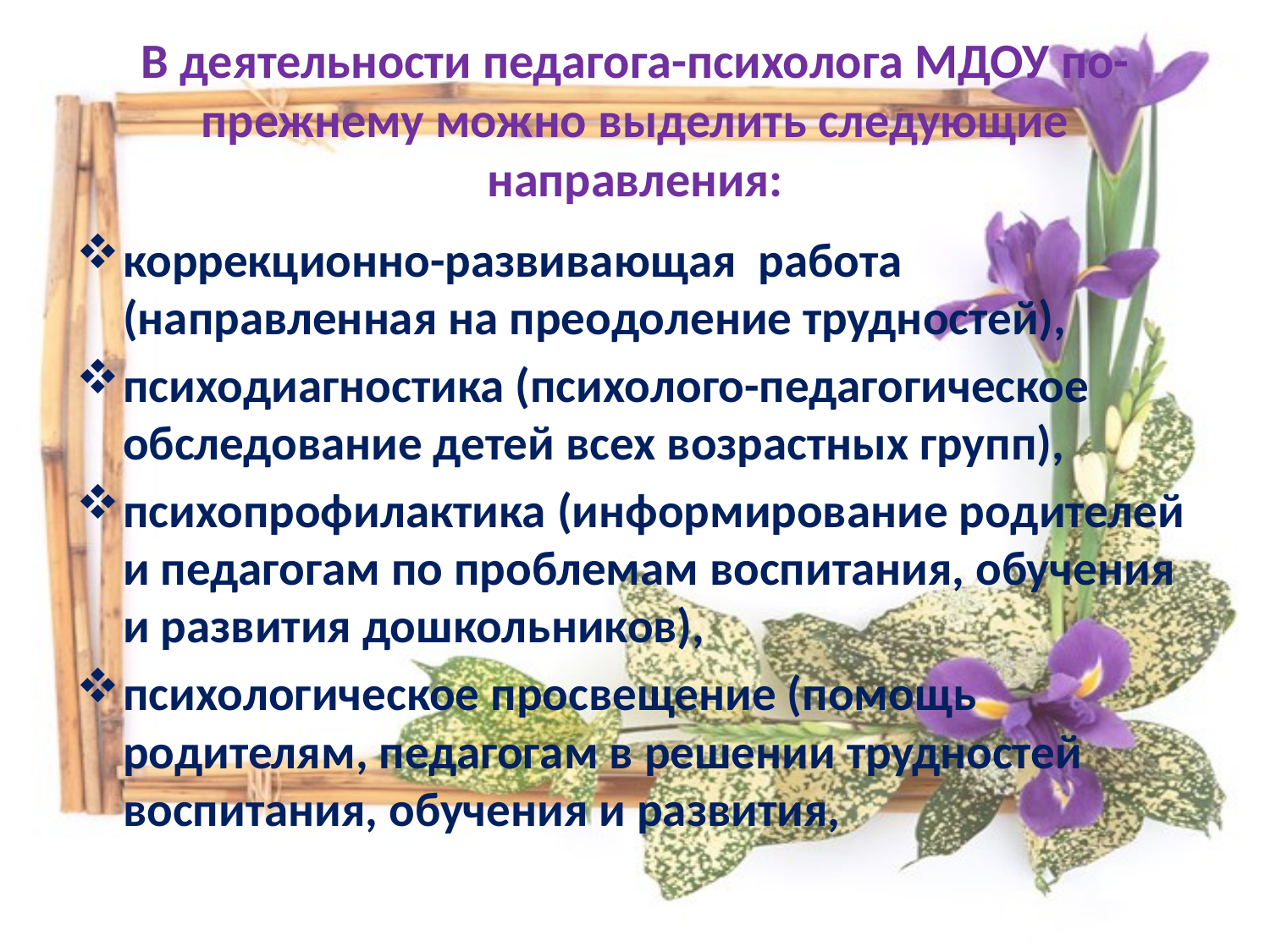

# В деятельности педагога-психолога МДОУ по-прежнему можно выделить следующие направления:
коррекционно-развивающая  работа (направленная на преодоление трудностей),
психодиагностика (психолого-педагогическое обследование детей всех возрастных групп),
психопрофилактика (информирование родителей и педагогам по проблемам воспитания, обучения и развития дошкольников),
психологическое просвещение (помощь родителям, педагогам в решении трудностей воспитания, обучения и развития,